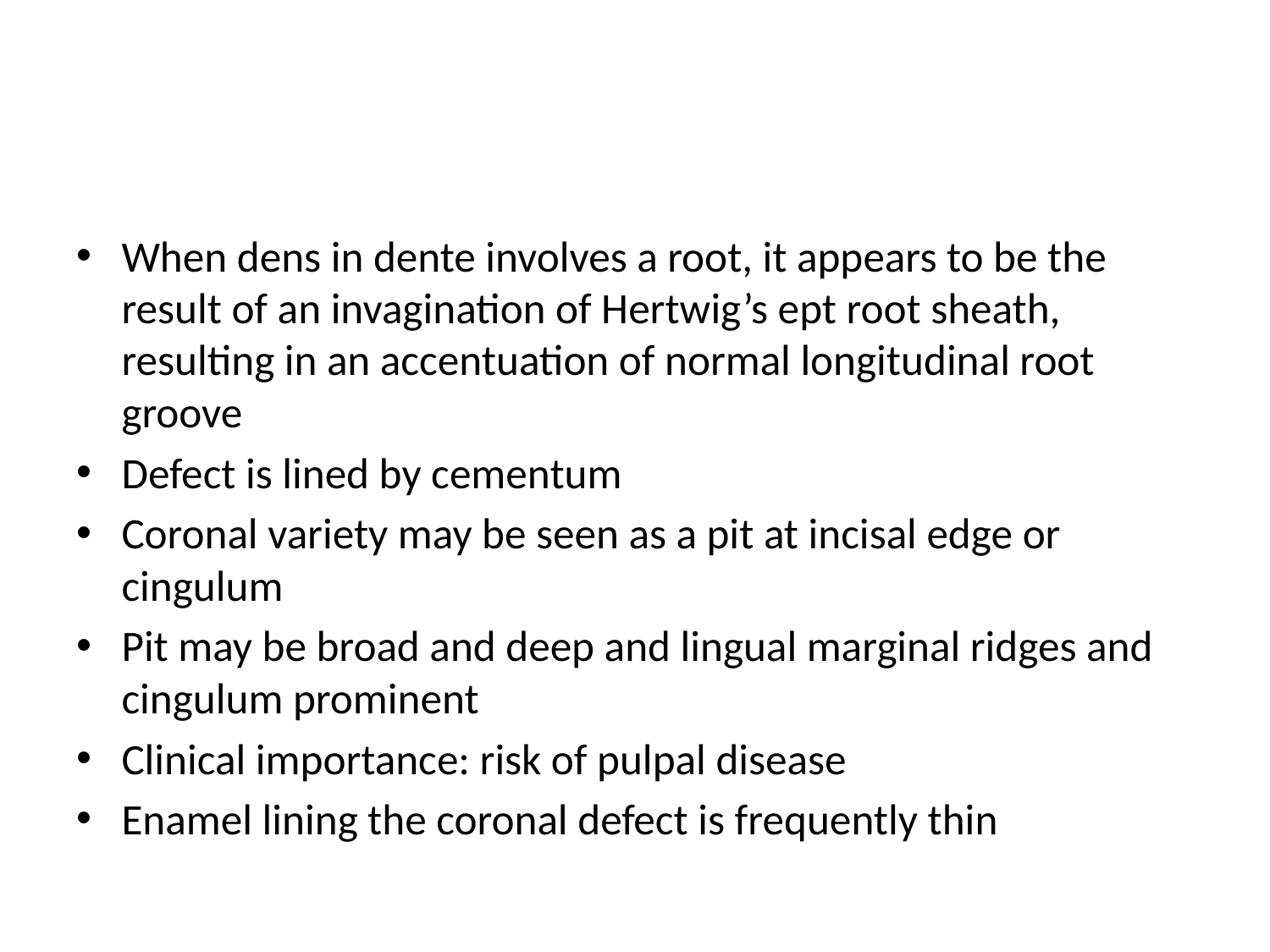

#
When dens in dente involves a root, it appears to be the result of an invagination of Hertwig’s ept root sheath, resulting in an accentuation of normal longitudinal root groove
Defect is lined by cementum
Coronal variety may be seen as a pit at incisal edge or cingulum
Pit may be broad and deep and lingual marginal ridges and cingulum prominent
Clinical importance: risk of pulpal disease
Enamel lining the coronal defect is frequently thin